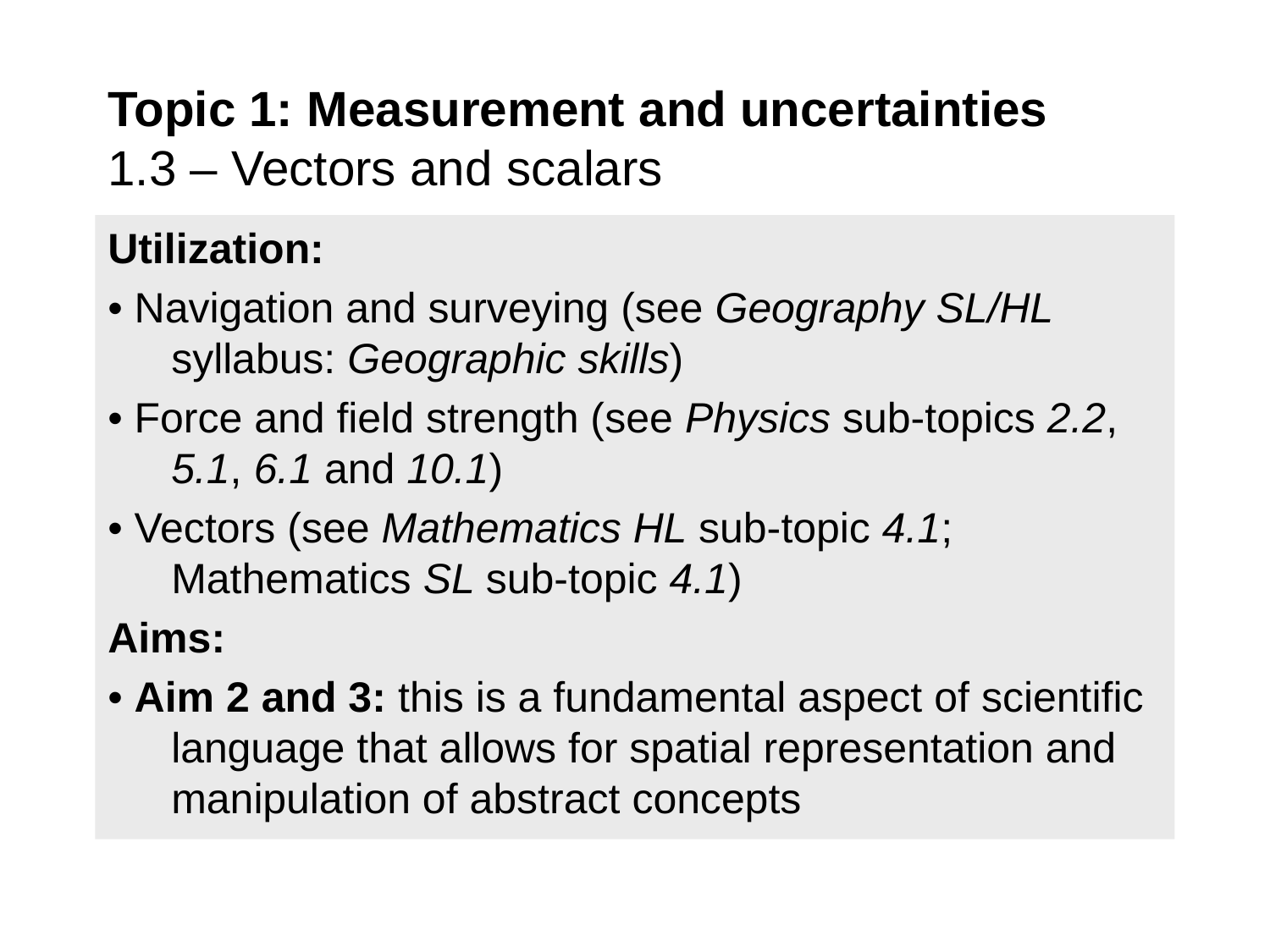

Topic 1: Measurement and uncertainties
1.3 – Vectors and scalars
Utilization:
• Navigation and surveying (see Geography SL/HL syllabus: Geographic skills)
• Force and field strength (see Physics sub-topics 2.2, 5.1, 6.1 and 10.1)
• Vectors (see Mathematics HL sub-topic 4.1; Mathematics SL sub-topic 4.1)
Aims:
• Aim 2 and 3: this is a fundamental aspect of scientific language that allows for spatial representation and manipulation of abstract concepts